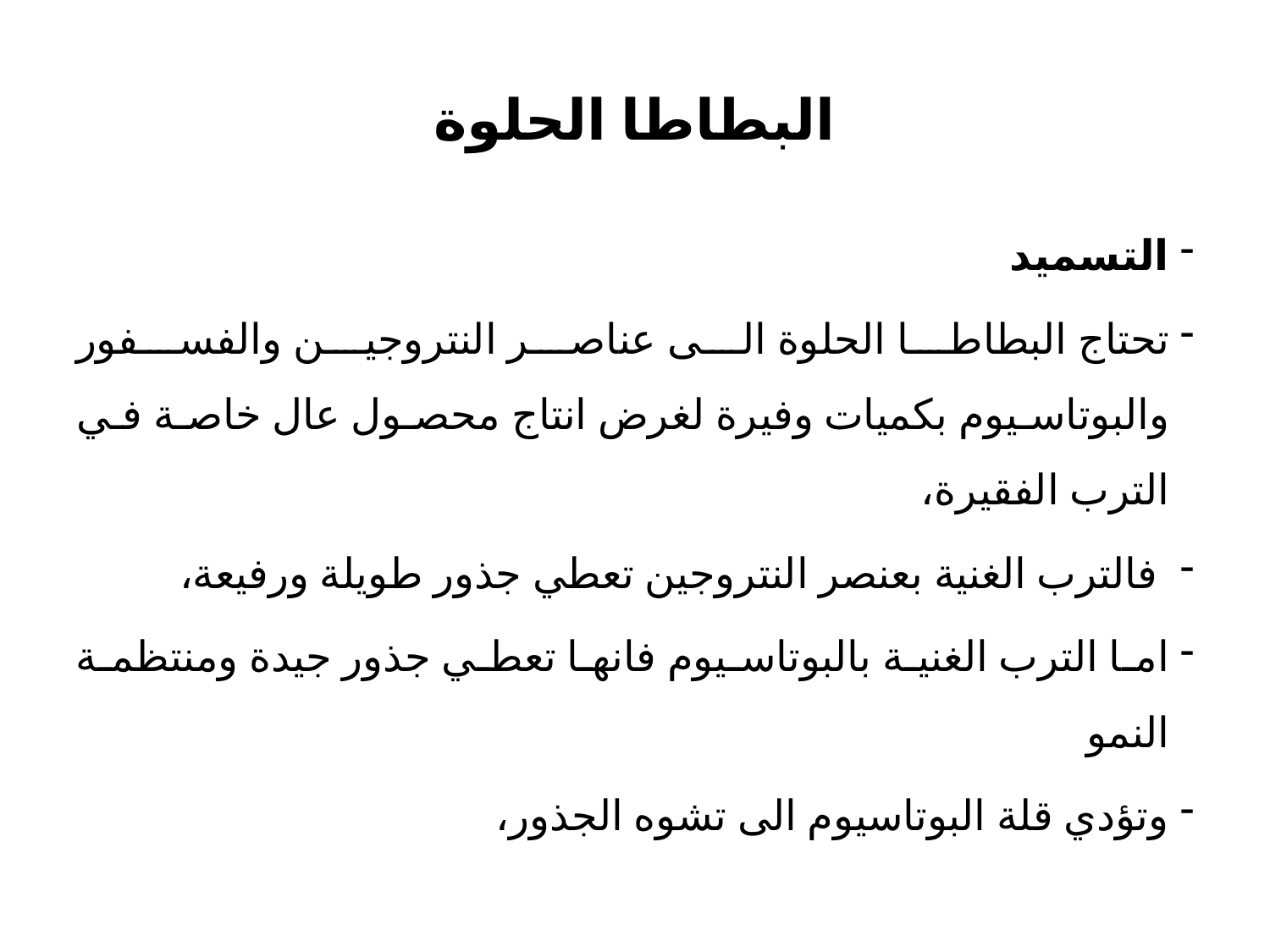

# البطاطا الحلوة
التسميد
تحتاج البطاطا الحلوة الى عناصر النتروجين والفسفور والبوتاسيوم بكميات وفيرة لغرض انتاج محصول عال خاصة في الترب الفقيرة،
 فالترب الغنية بعنصر النتروجين تعطي جذور طويلة ورفيعة،
اما الترب الغنية بالبوتاسيوم فانها تعطي جذور جيدة ومنتظمة النمو
وتؤدي قلة البوتاسيوم الى تشوه الجذور،